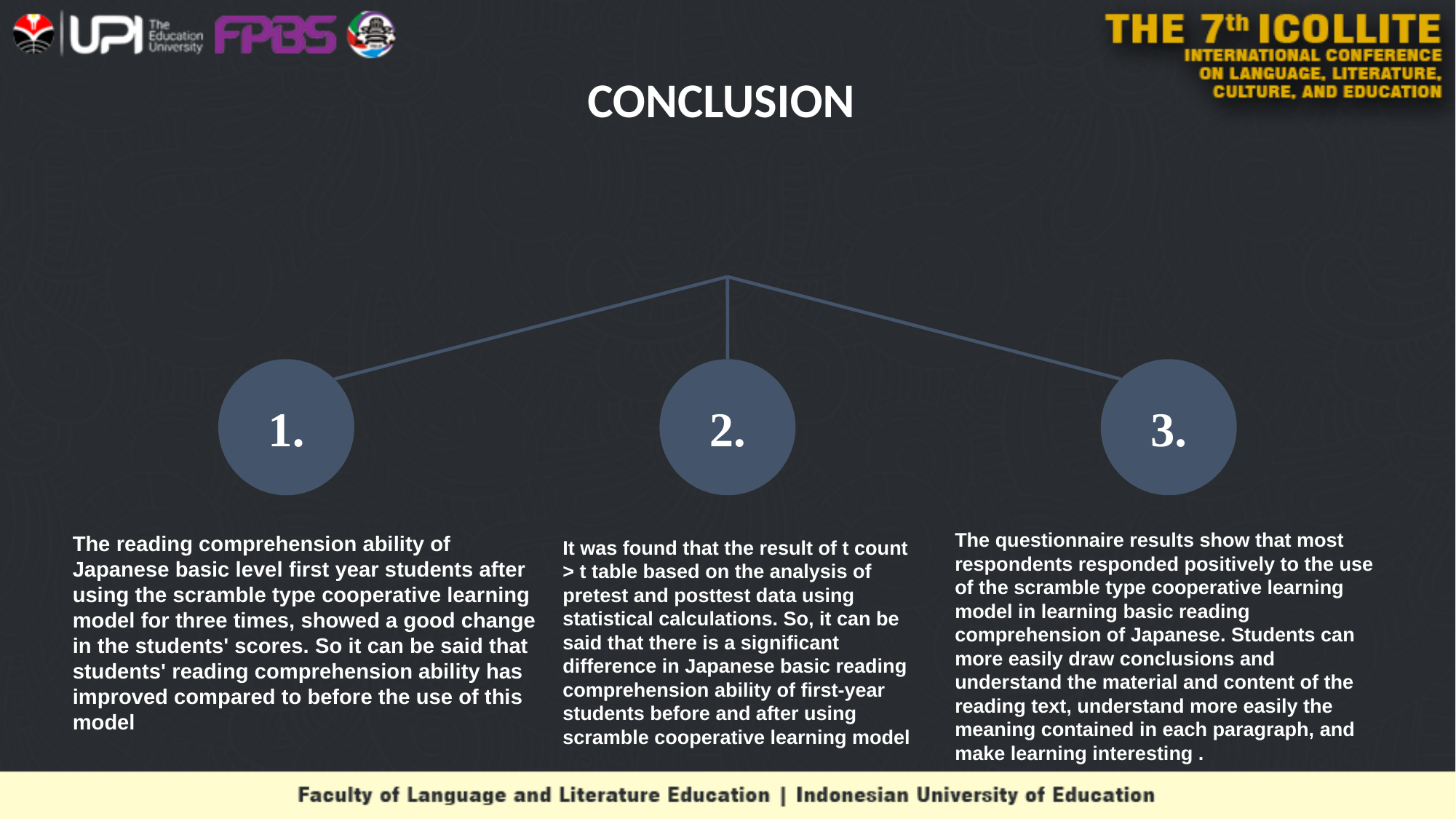

# CONCLUSION
1.
2.
3.
It was found that the result of t count > t table based on the analysis of pretest and posttest data using statistical calculations. So, it can be said that there is a significant difference in Japanese basic reading comprehension ability of first-year students before and after using scramble cooperative learning model
The reading comprehension ability of Japanese basic level first year students after using the scramble type cooperative learning model for three times, showed a good change in the students' scores. So it can be said that students' reading comprehension ability has improved compared to before the use of this model
The questionnaire results show that most respondents responded positively to the use of the scramble type cooperative learning model in learning basic reading comprehension of Japanese. Students can more easily draw conclusions and understand the material and content of the reading text, understand more easily the meaning contained in each paragraph, and make learning interesting .